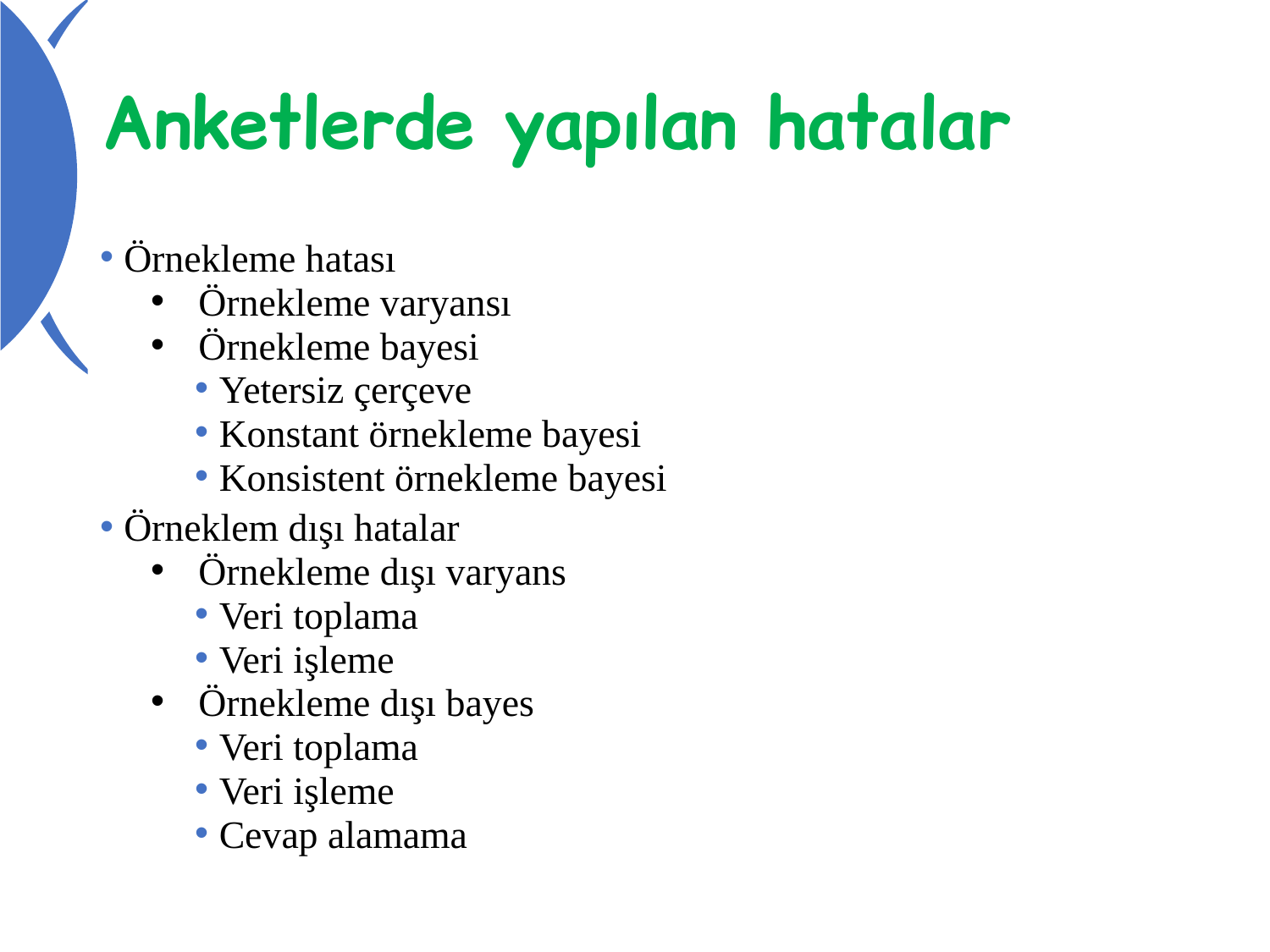

# Anketlerde yapılan hatalar
Örnekleme hatası
Örnekleme varyansı
Örnekleme bayesi
Yetersiz çerçeve
Konstant örnekleme bayesi
Konsistent örnekleme bayesi
Örneklem dışı hatalar
Örnekleme dışı varyans
Veri toplama
Veri işleme
Örnekleme dışı bayes
Veri toplama
Veri işleme
Cevap alamama